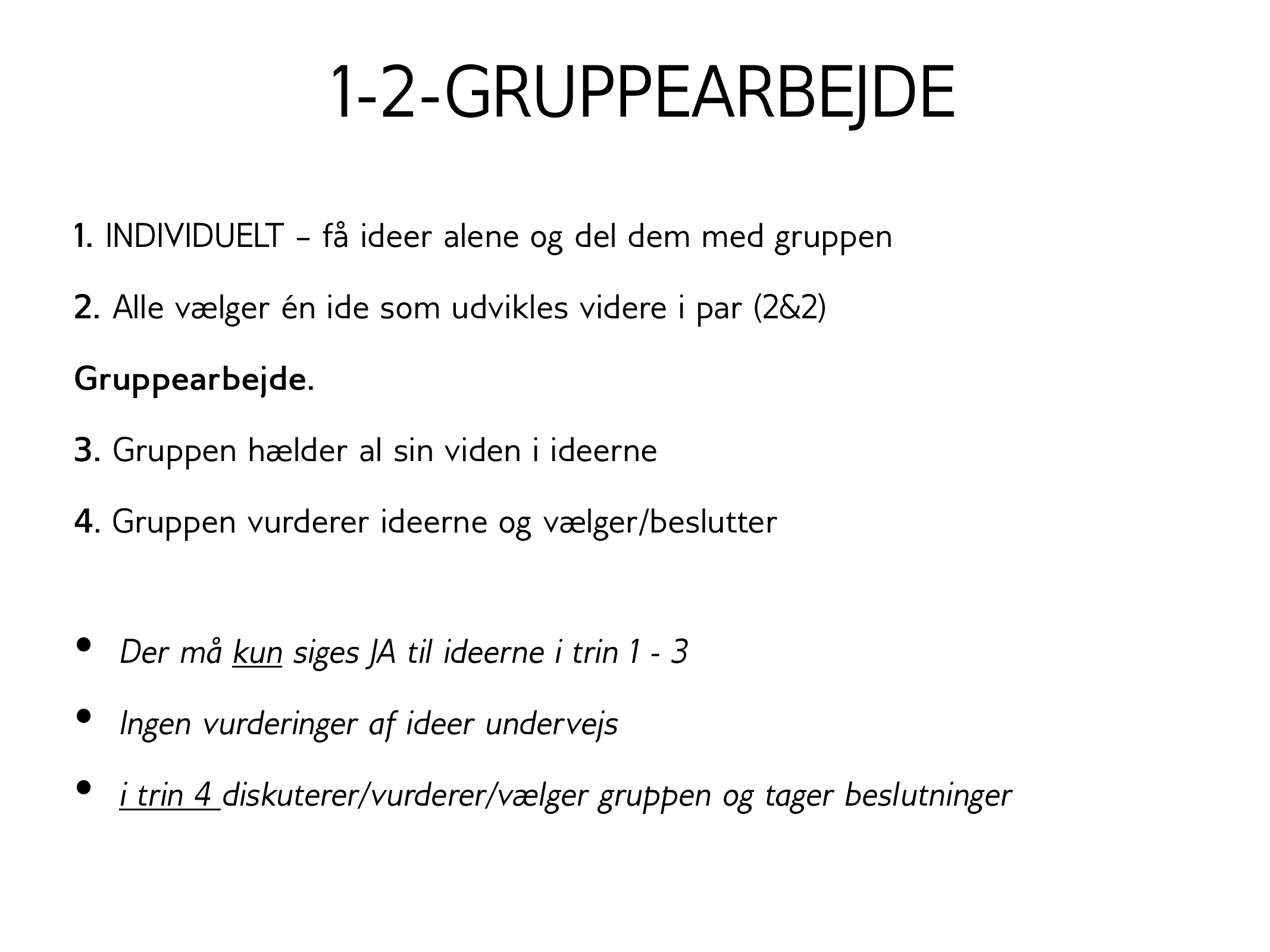

# 1-2-GRUPPEARBEJDE
1. INDIVIDUELT – få ideer alene og del dem med gruppen
2. Alle vælger én ide som udvikles videre i par (2&2)
Gruppearbejde.
3. Gruppen hælder al sin viden i ideerne
4. Gruppen vurderer ideerne og vælger/beslutter

Der må kun siges JA til ideerne i trin 1 - 3
Ingen vurderinger af ideer undervejs
i trin 4 diskuterer/vurderer/vælger gruppen og tager beslutninger